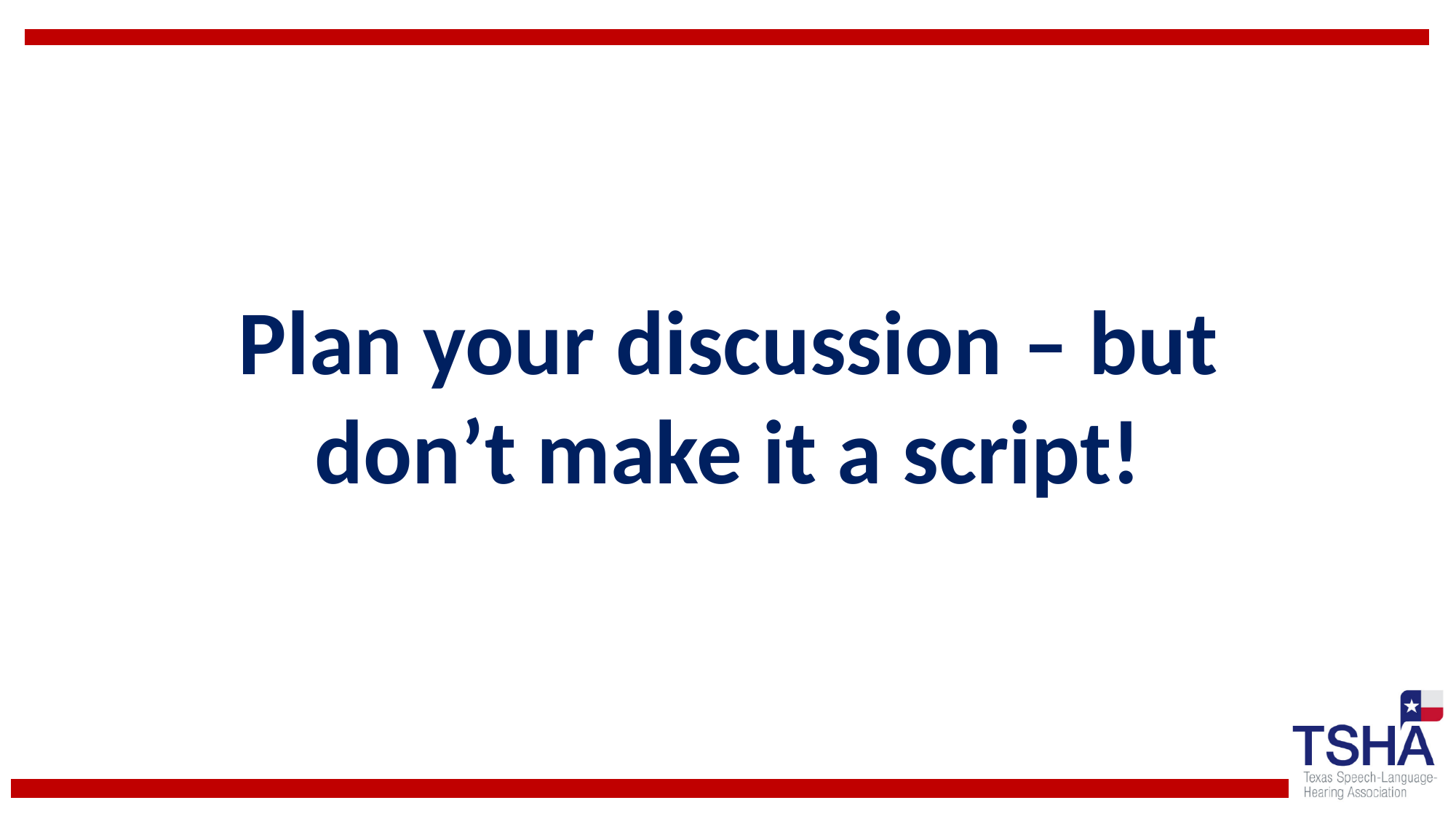

Plan your discussion – but don’t make it a script!